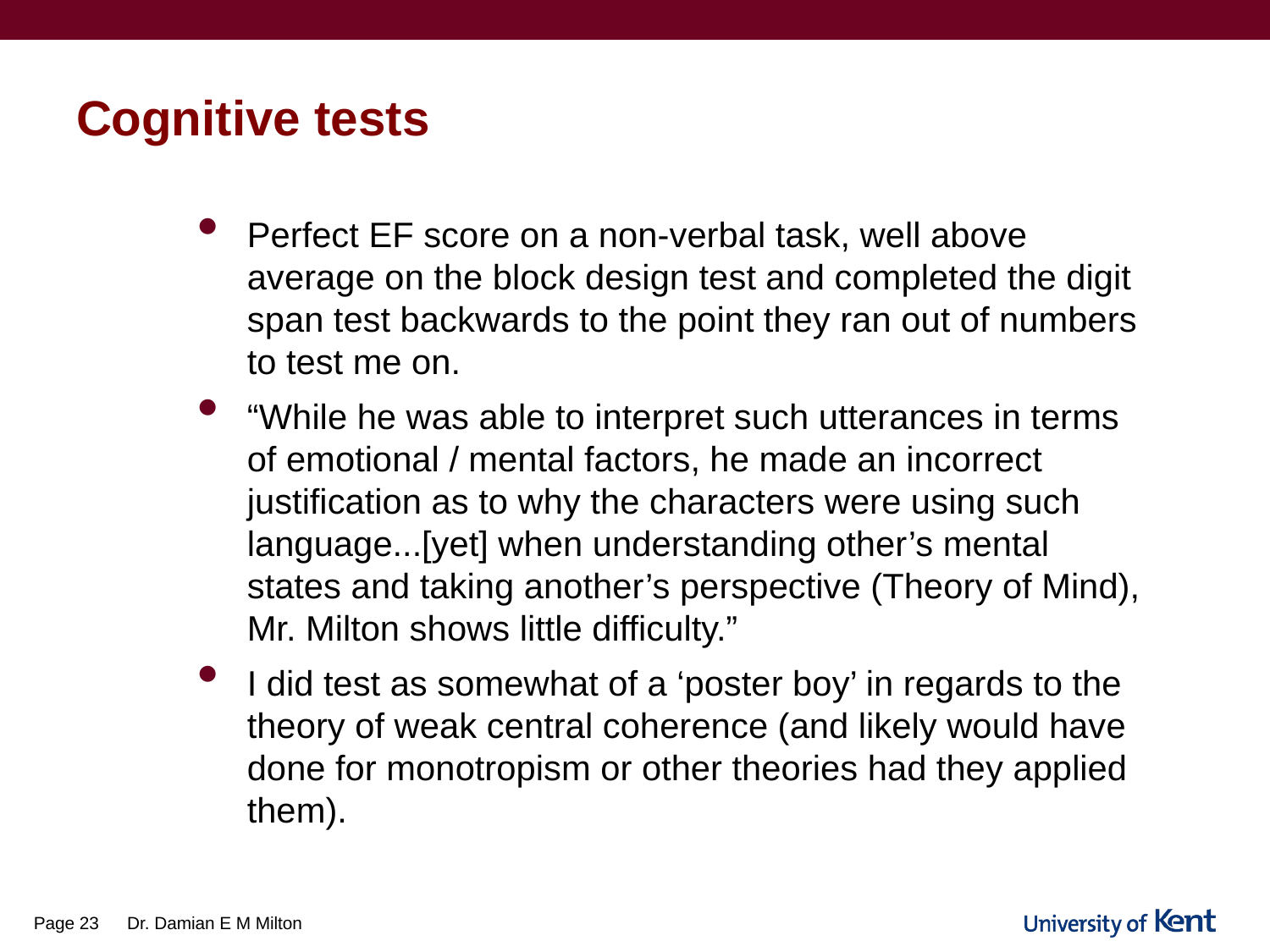

# Cognitive tests
Perfect EF score on a non-verbal task, well above average on the block design test and completed the digit span test backwards to the point they ran out of numbers to test me on.
“While he was able to interpret such utterances in terms of emotional / mental factors, he made an incorrect justification as to why the characters were using such language...[yet] when understanding other’s mental states and taking another’s perspective (Theory of Mind), Mr. Milton shows little difficulty.”
I did test as somewhat of a ‘poster boy’ in regards to the theory of weak central coherence (and likely would have done for monotropism or other theories had they applied them).

Page 23
Dr. Damian E M Milton